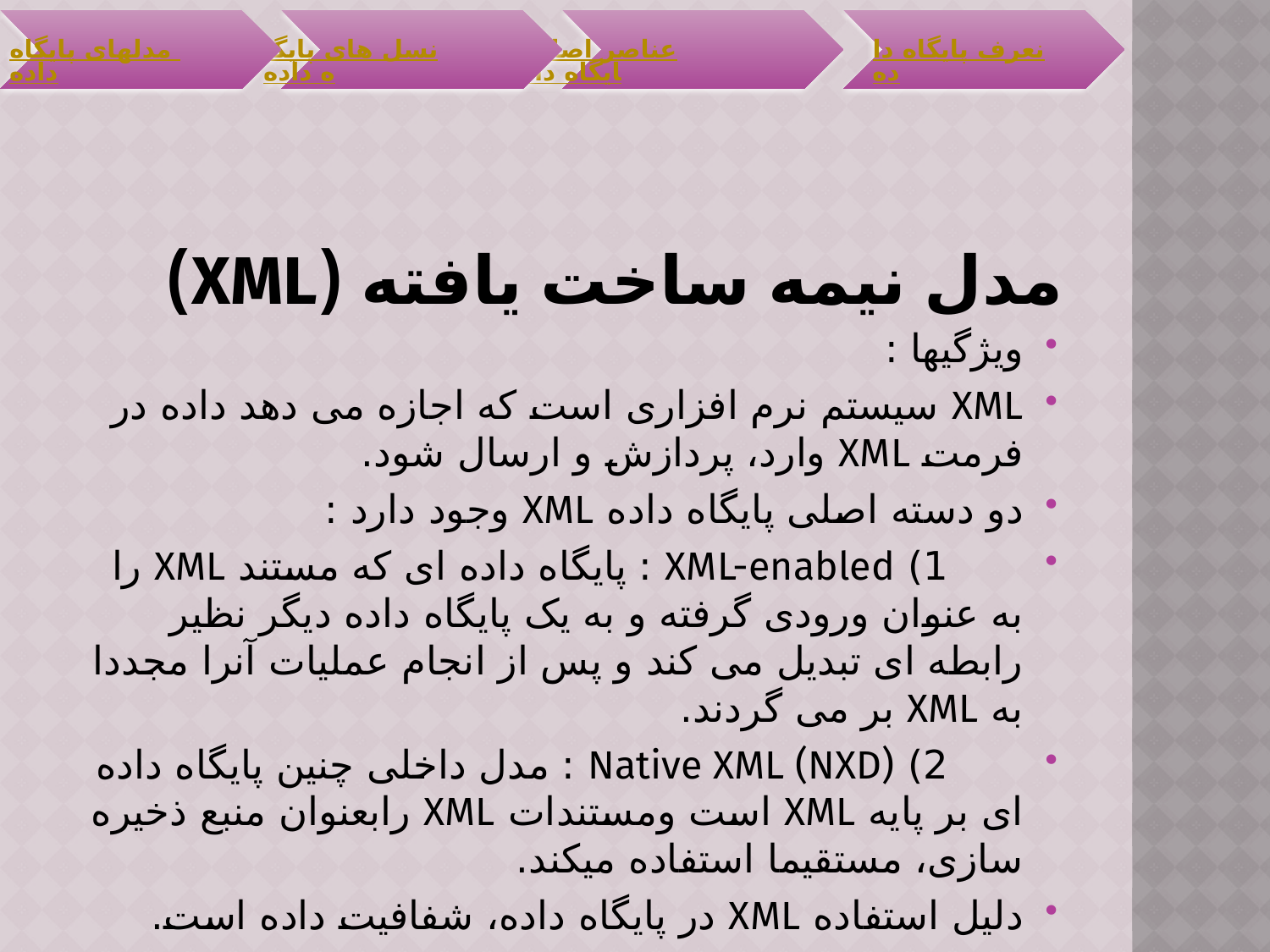

# مدل نیمه ساخت یافته (XML)
ويژگيها :
XML سيستم نرم افزاری است که اجازه می دهد داده در فرمت XML وارد، پردازش و ارسال شود.
دو دسته اصلی پايگاه داده XML وجود دارد :
      1) XML-enabled : پايگاه داده ای که مستند XML را به عنوان ورودی گرفته و به يک پايگاه داده ديگر نظير رابطه ای تبديل می کند و پس از انجام عمليات آنرا مجددا به XML بر می گردند.
      2) Native XML (NXD) : مدل داخلی چنين پايگاه داده ای بر پايه XML است ومستندات XML رابعنوان منبع ذخيره سازی، مستقيما استفاده میکند.
دليل استفاده XML در پايگاه داده، شفافيت داده است.